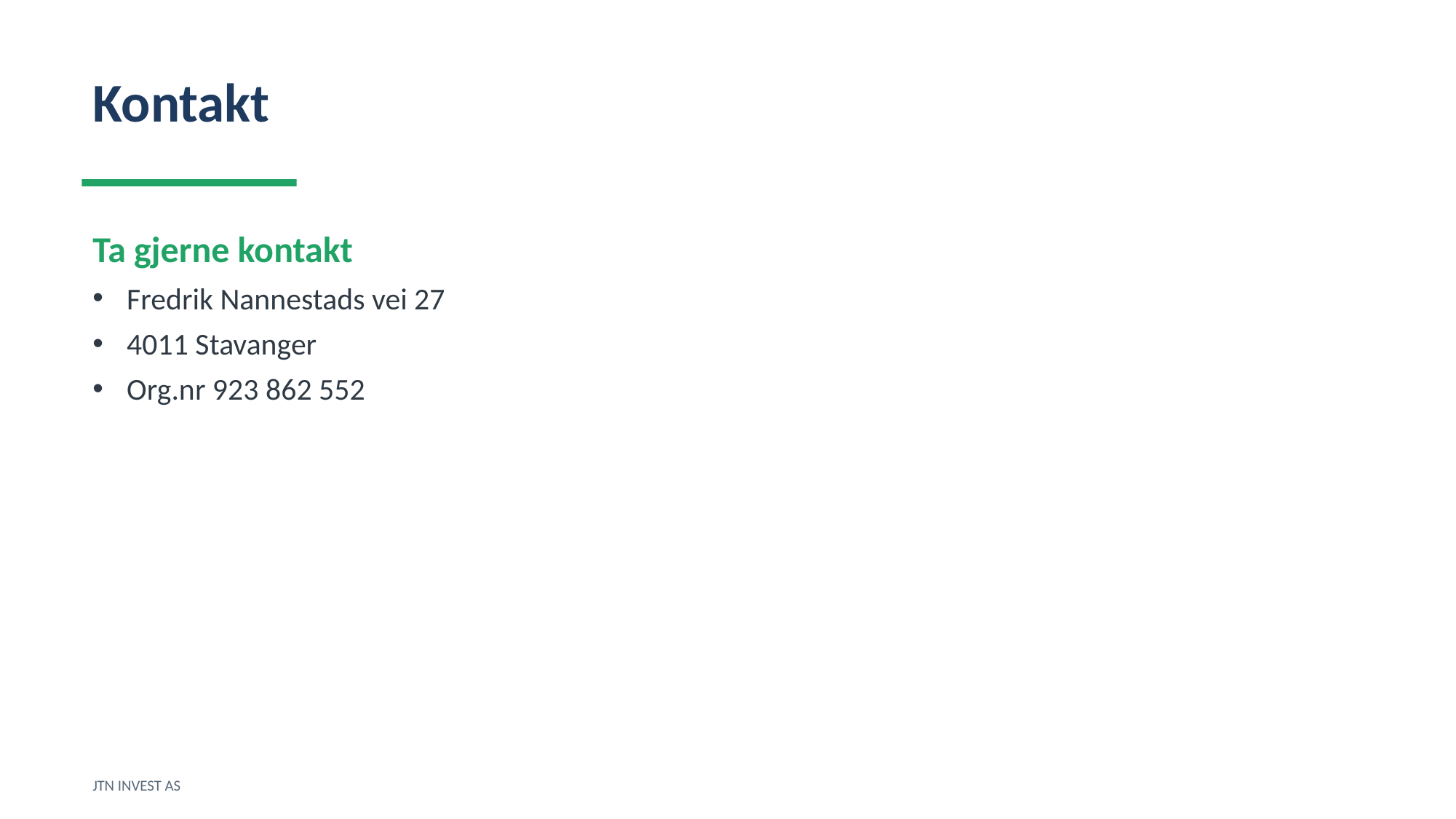

Kontakt

Ta gjerne kontakt
Fredrik Nannestads vei 27
4011 Stavanger
Org.nr 923 862 552
JTN INVEST AS